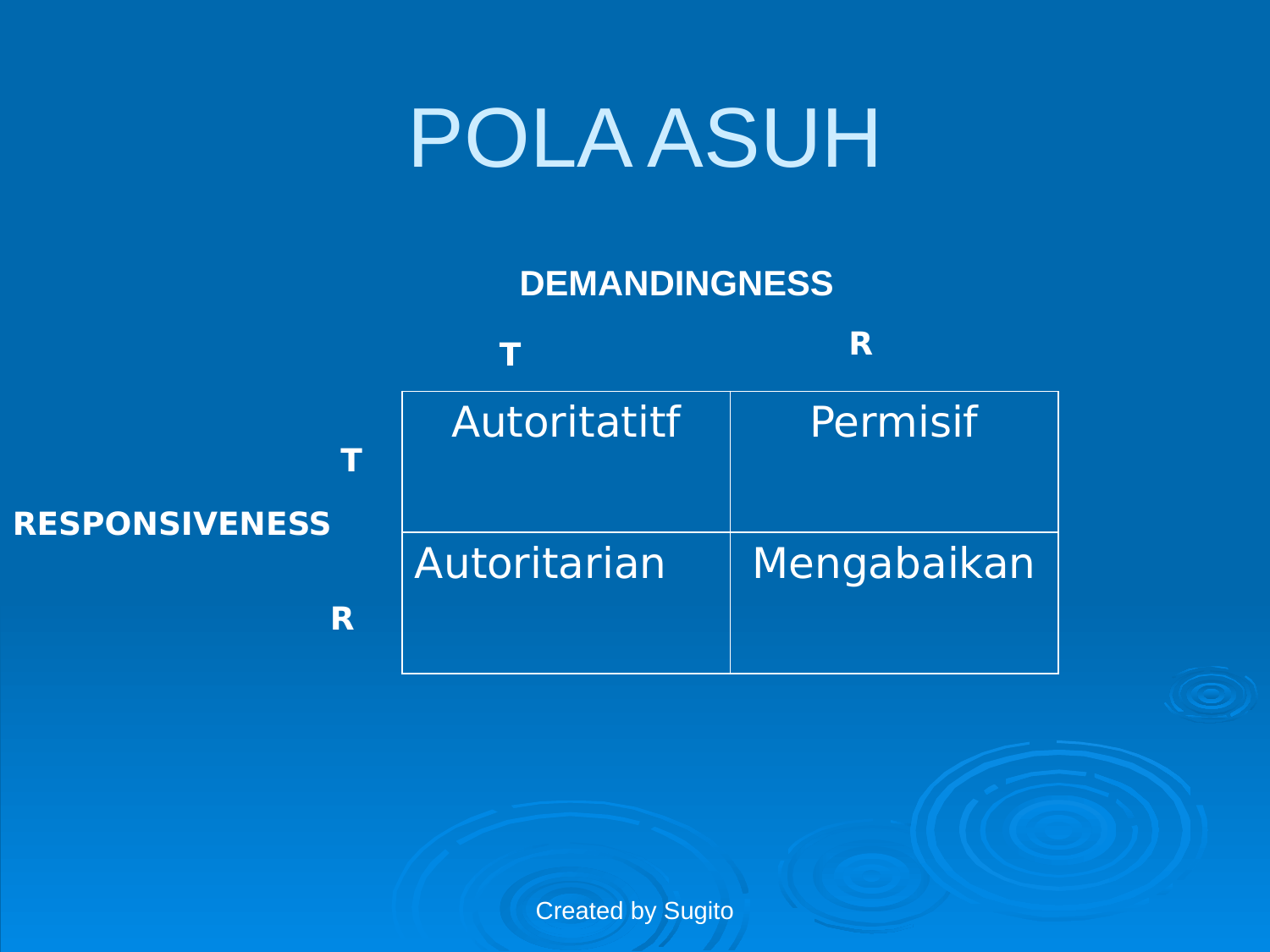

# POLA ASUH
              DEMANDINGNESS
R
T
| Autoritatitf | Permisif |
| --- | --- |
| Autoritarian | Mengabaikan |
T
RESPONSIVENESS
R
Created by Sugito